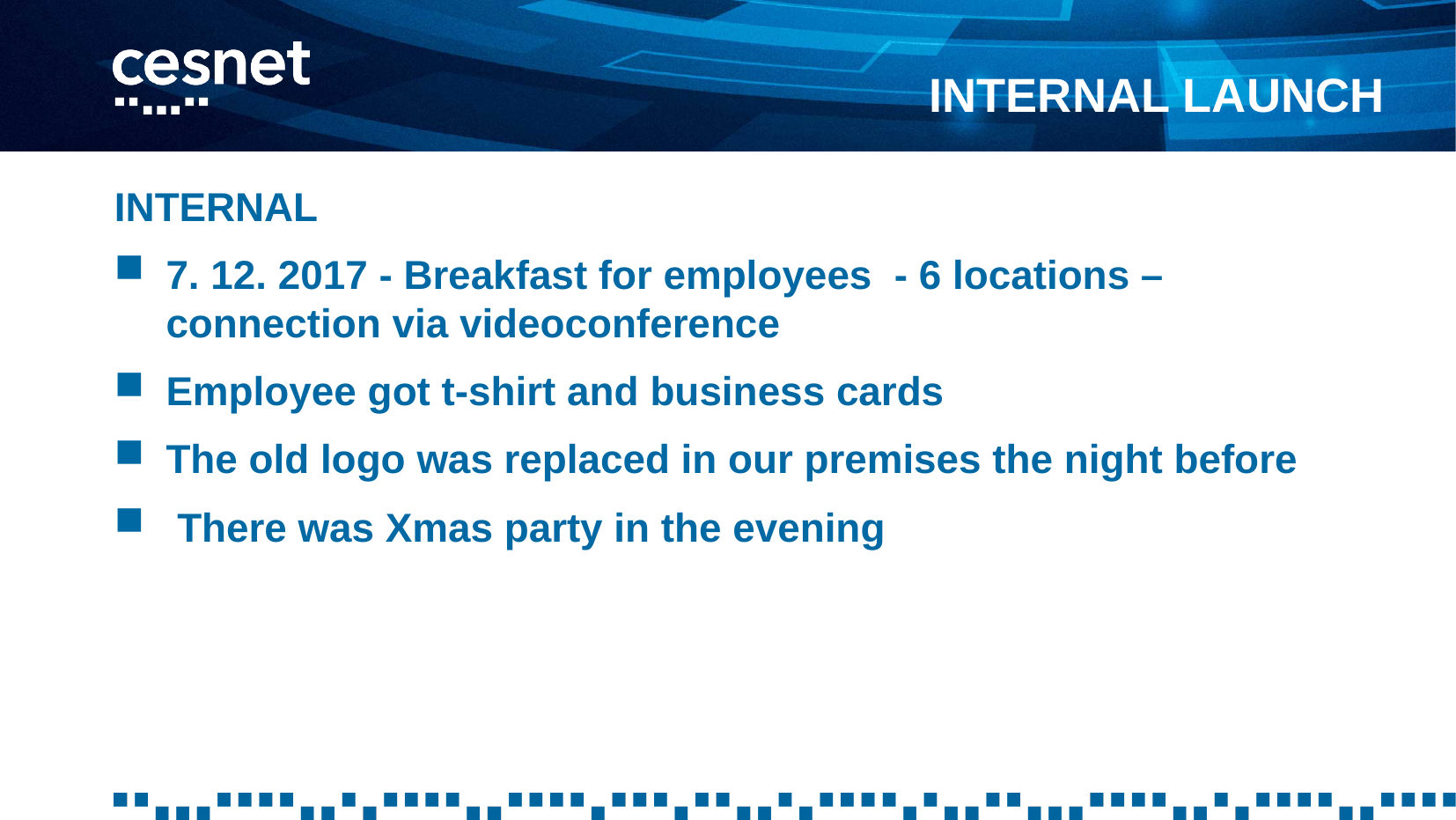

# Internal launch
INTERNAL
7. 12. 2017 - Breakfast for employees  - 6 locations – connection via videoconference
Employee got t-shirt and business cards
The old logo was replaced in our premises the night before
 There was Xmas party in the evening